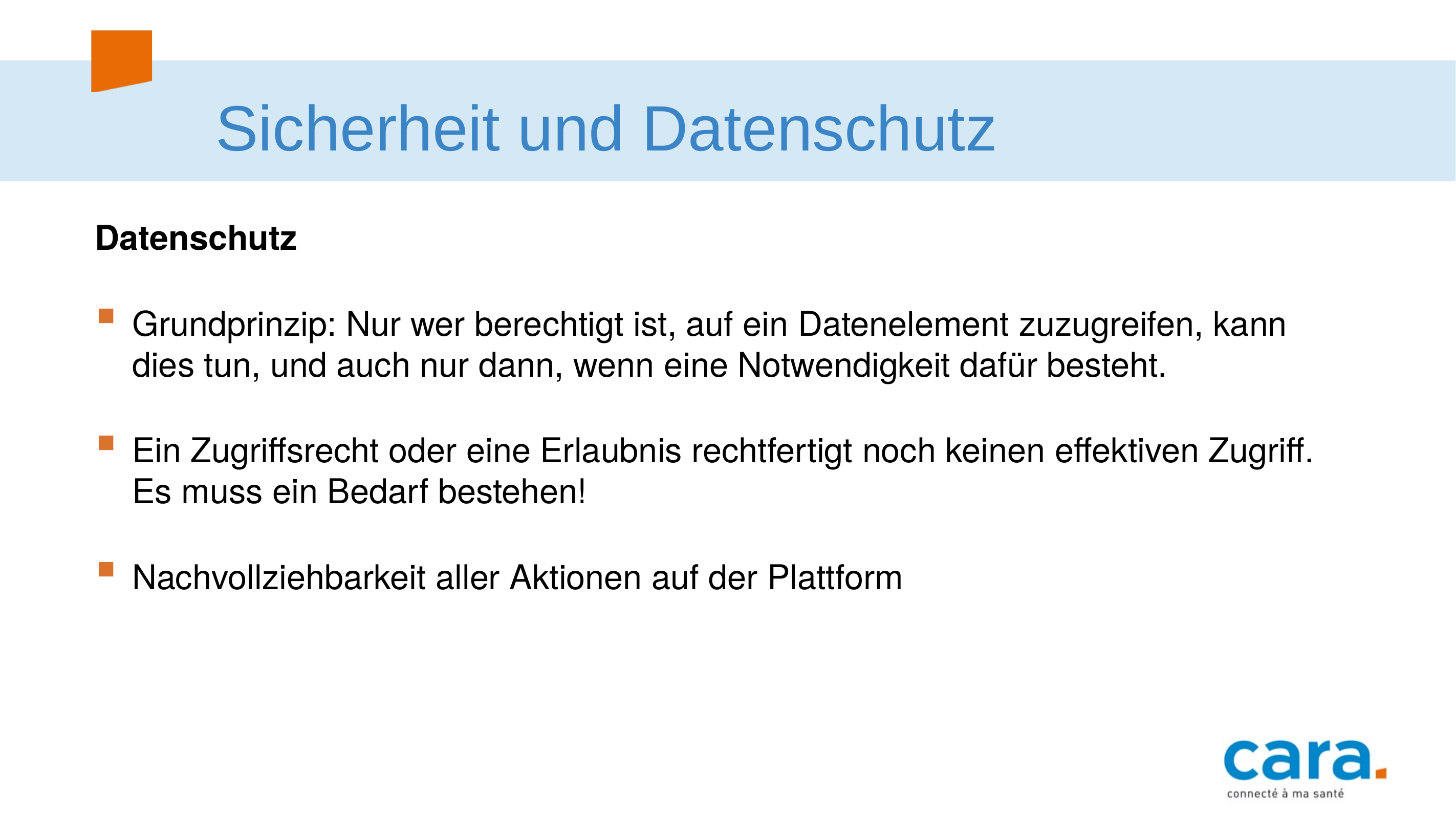

# Sicherheit und Datenschutz
Datenschutz
Grundprinzip: Nur wer berechtigt ist, auf ein Datenelement zuzugreifen, kann dies tun, und auch nur dann, wenn eine Notwendigkeit dafür besteht.
Ein Zugriffsrecht oder eine Erlaubnis rechtfertigt noch keinen effektiven Zugriff. Es muss ein Bedarf bestehen!
Nachvollziehbarkeit aller Aktionen auf der Plattform